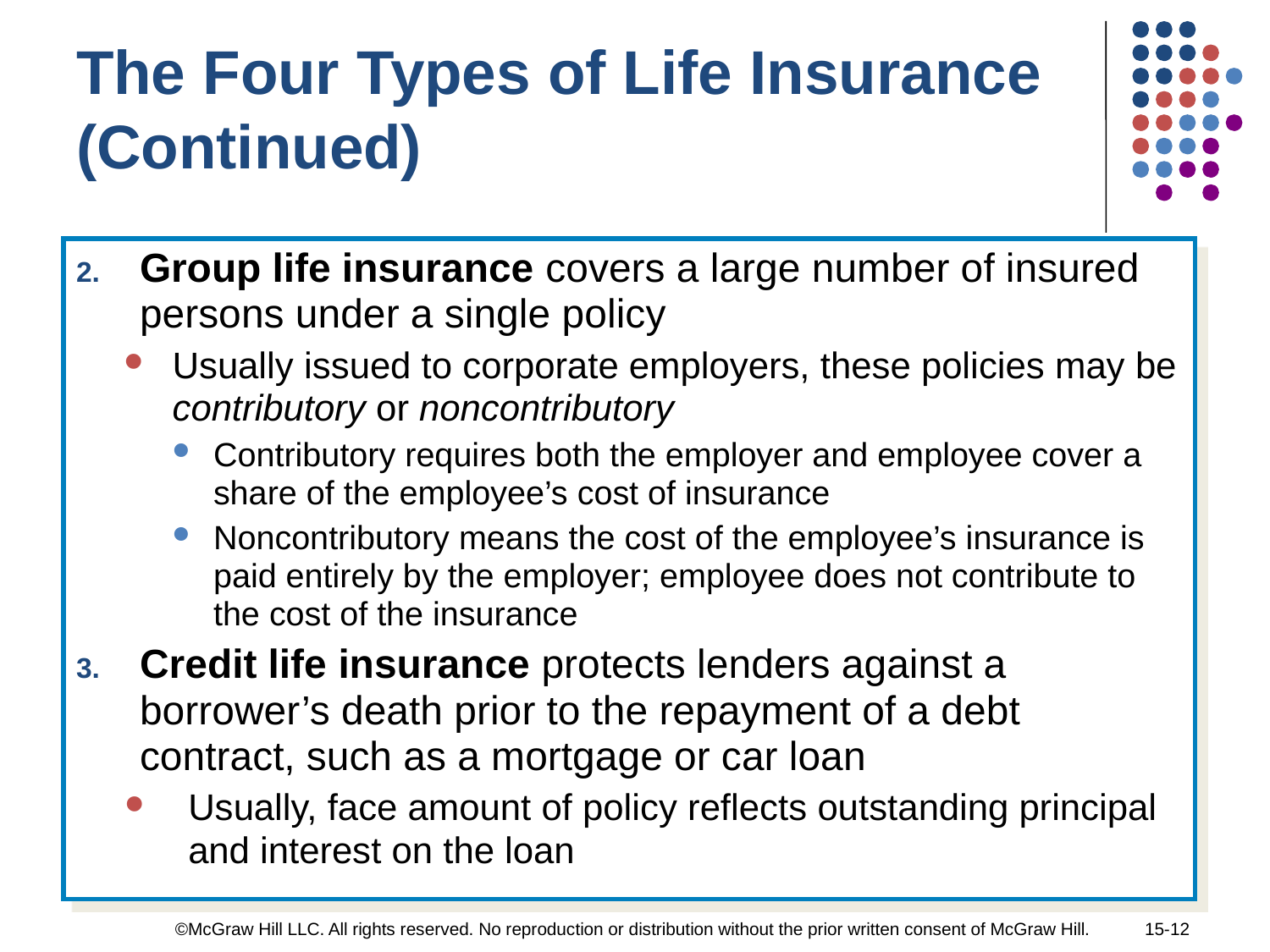

The Four Types of Life Insurance (Continued)
Group life insurance covers a large number of insured persons under a single policy
Usually issued to corporate employers, these policies may be contributory or noncontributory
Contributory requires both the employer and employee cover a share of the employee’s cost of insurance
Noncontributory means the cost of the employee’s insurance is paid entirely by the employer; employee does not contribute to the cost of the insurance
Credit life insurance protects lenders against a borrower’s death prior to the repayment of a debt contract, such as a mortgage or car loan
Usually, face amount of policy reflects outstanding principal and interest on the loan

©McGraw Hill LLC. All rights reserved. No reproduction or distribution without the prior written consent of McGraw Hill.
15-12